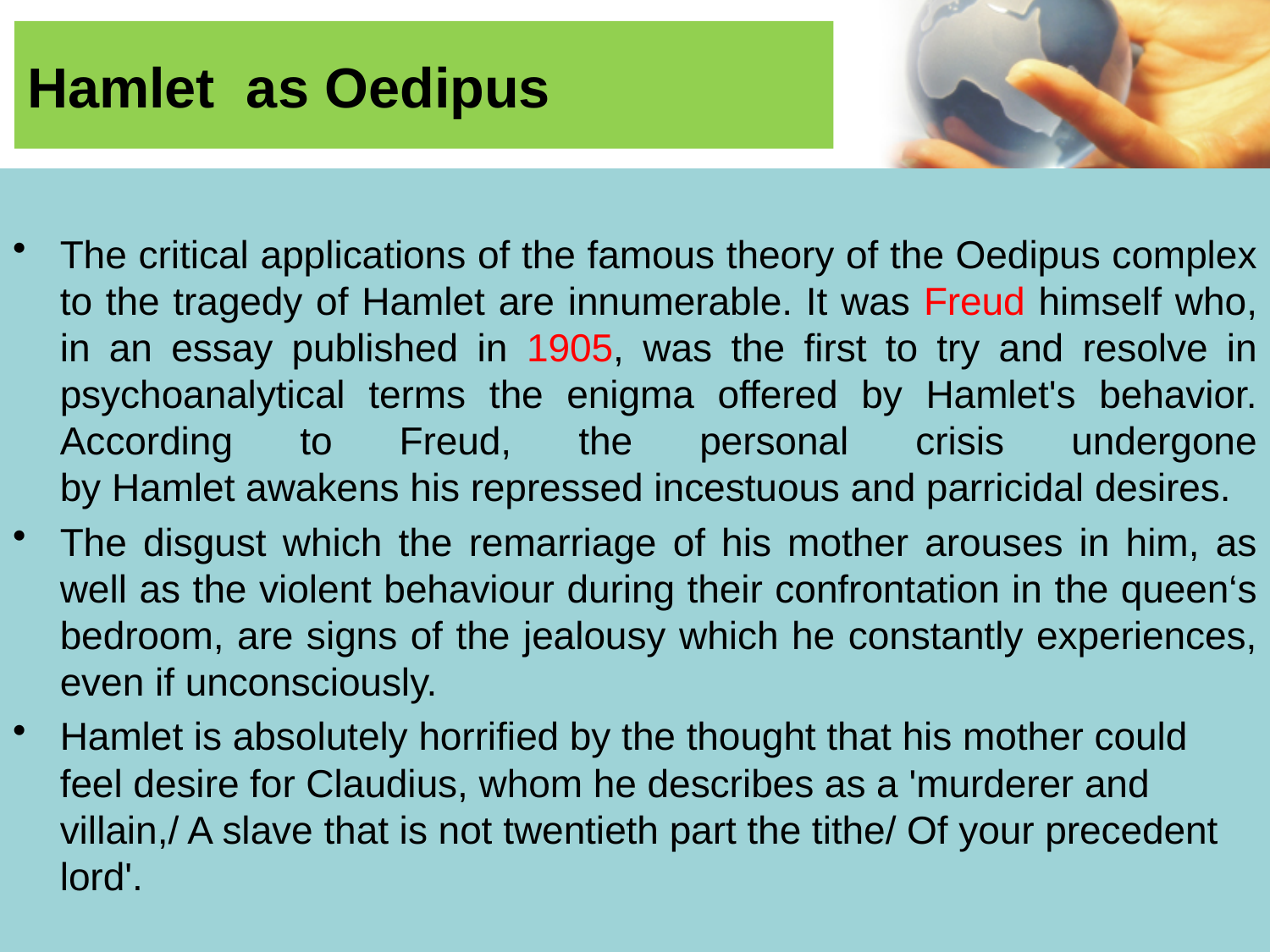

# Hamlet  as Oedipus

The critical applications of the famous theory of the Oedipus complex to the tragedy of Hamlet are innumerable. It was Freud himself who, in an essay published in 1905, was the first to try and resolve in psychoanalytical terms the enigma offered by Hamlet's behavior. According to Freud, the personal crisis undergone by Hamlet awakens his repressed incestuous and parricidal desires.
The disgust which the remarriage of his mother arouses in him, as well as the violent behaviour during their confrontation in the queen‘s bedroom, are signs of the jealousy which he constantly experiences, even if unconsciously.
Hamlet is absolutely horrified by the thought that his mother could feel desire for Claudius, whom he describes as a 'murderer and villain,/ A slave that is not twentieth part the tithe/ Of your precedent lord'.